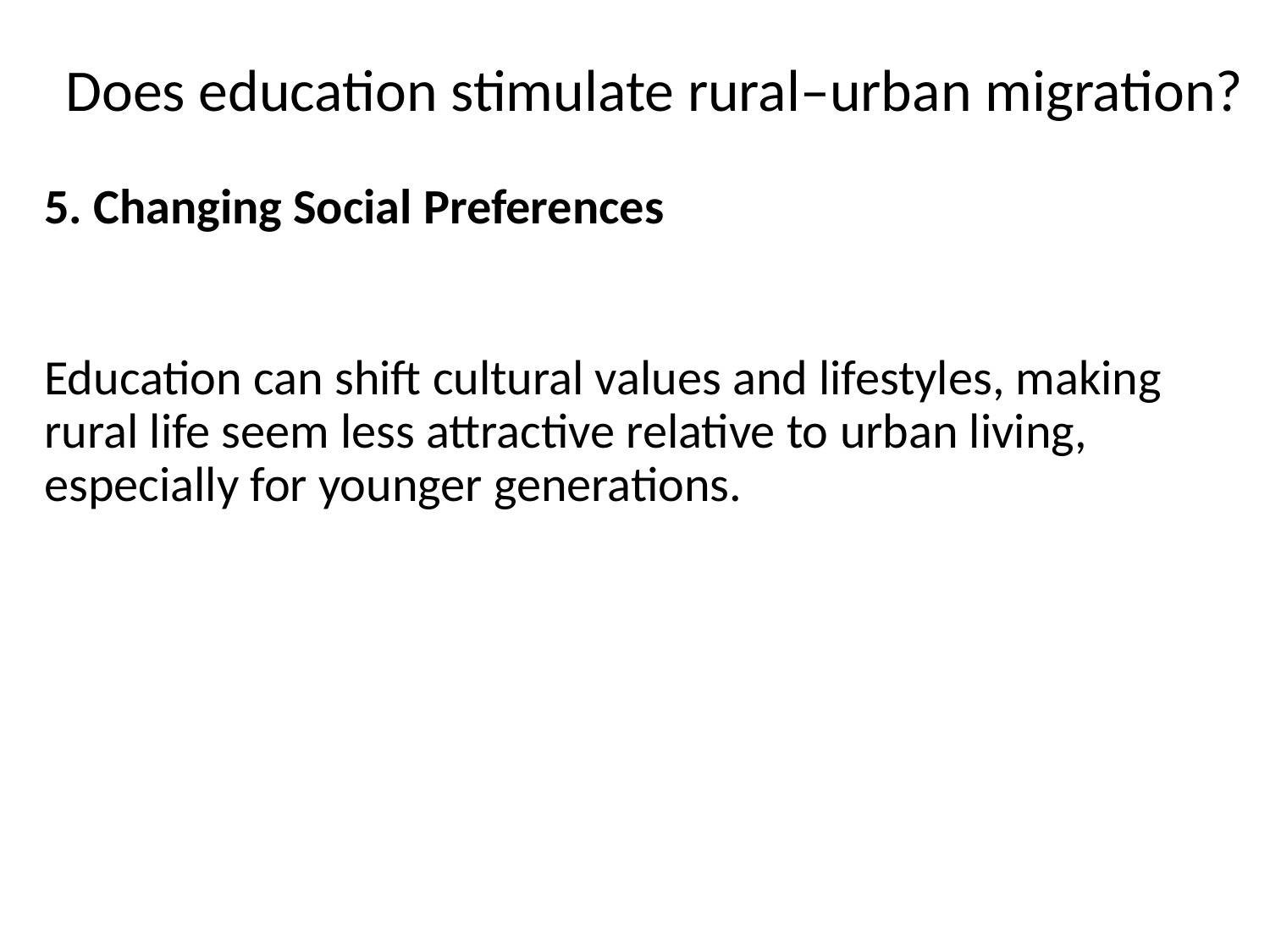

Does education stimulate rural–urban migration?
5. Changing Social Preferences

Education can shift cultural values and lifestyles, making rural life seem less attractive relative to urban living, especially for younger generations.